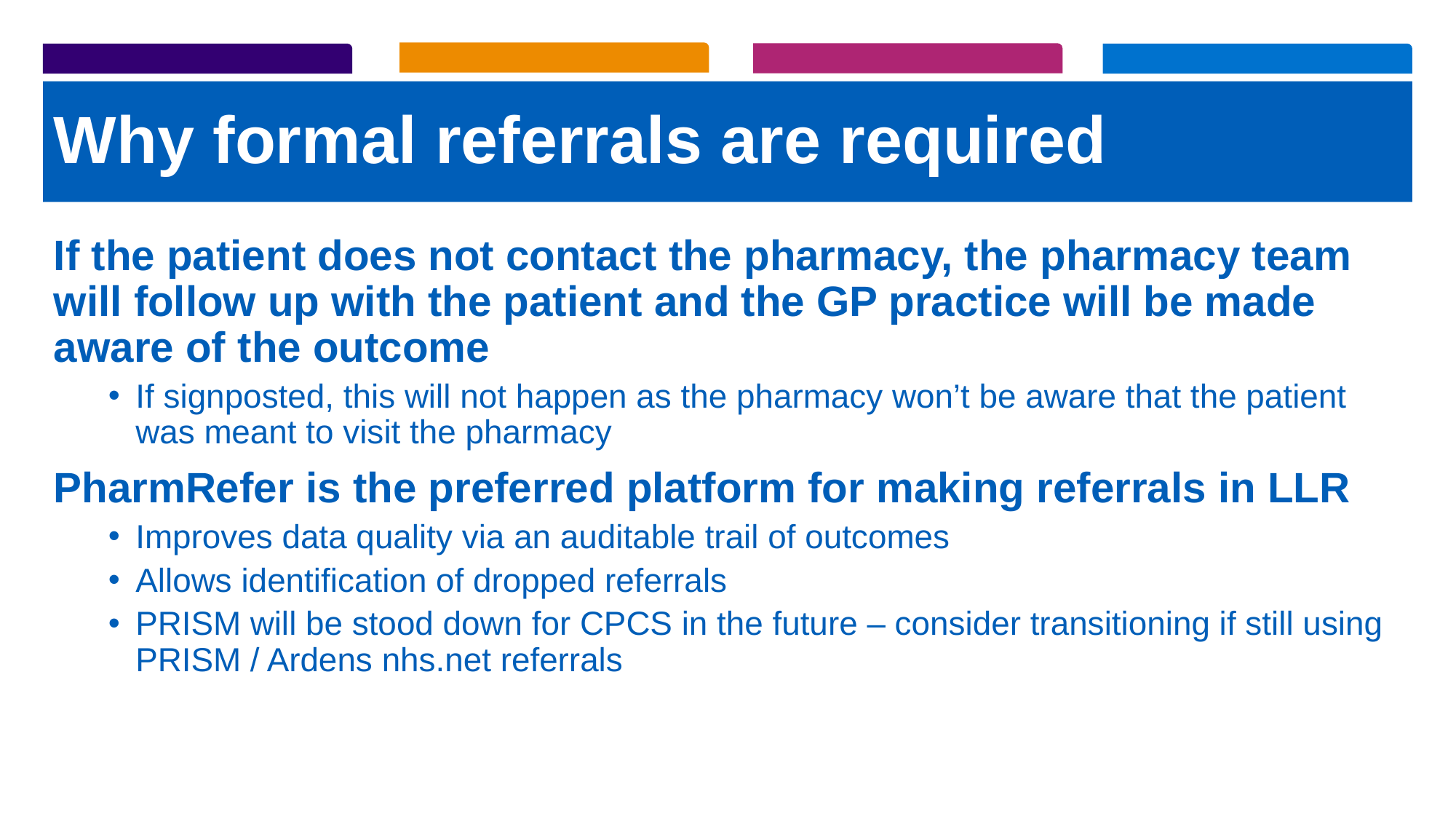

# Why formal referrals are required
If the patient does not contact the pharmacy, the pharmacy team will follow up with the patient and the GP practice will be made aware of the outcome
If signposted, this will not happen as the pharmacy won’t be aware that the patient was meant to visit the pharmacy
PharmRefer is the preferred platform for making referrals in LLR
Improves data quality via an auditable trail of outcomes
Allows identification of dropped referrals
PRISM will be stood down for CPCS in the future – consider transitioning if still using PRISM / Ardens nhs.net referrals